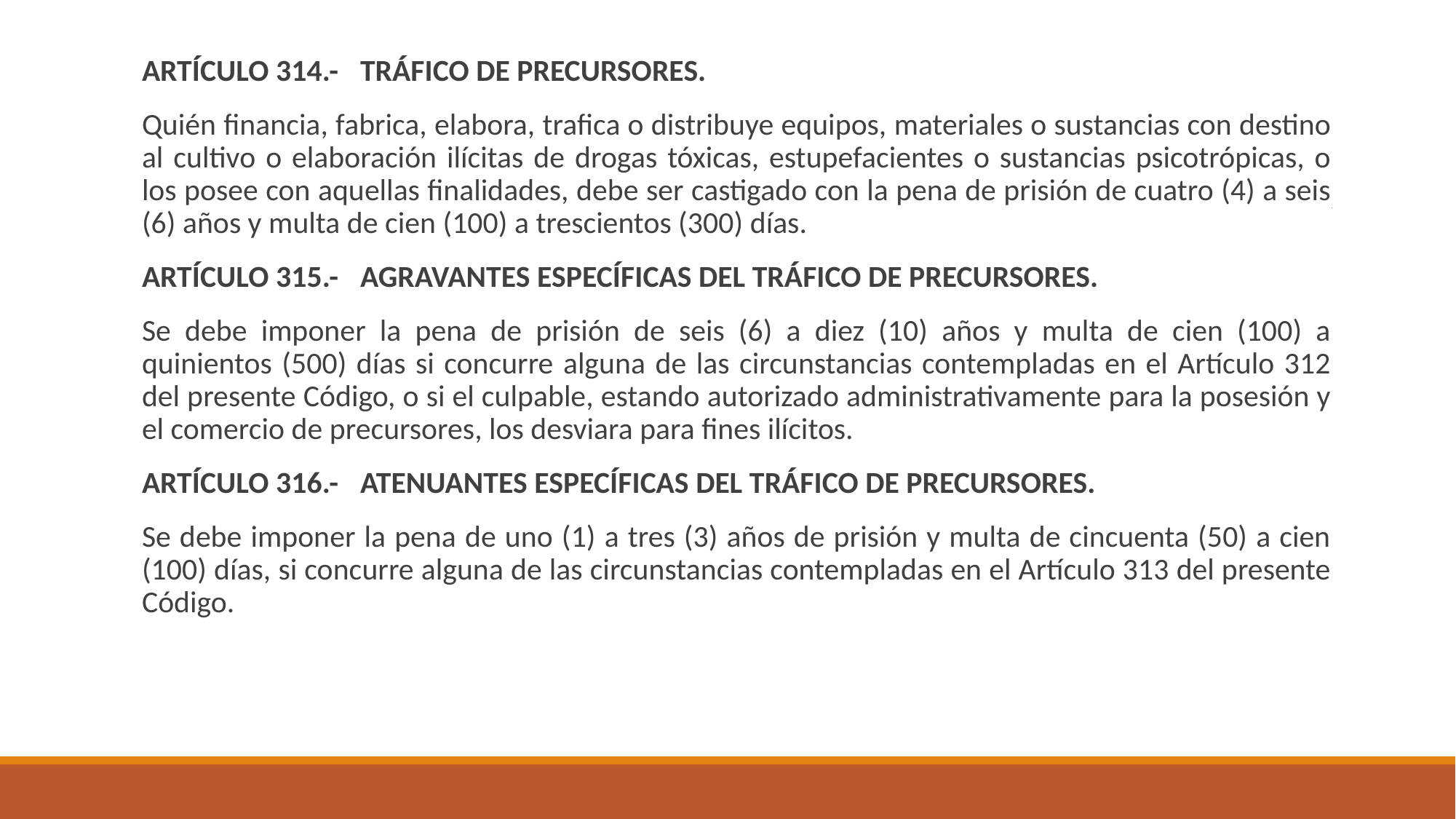

ARTÍCULO 314.-	TRÁFICO DE PRECURSORES.
Quién financia, fabrica, elabora, trafica o distribuye equipos, materiales o sustancias con destino al cultivo o elaboración ilícitas de drogas tóxicas, estupefacientes o sustancias psicotrópicas, o los posee con aquellas finalidades, debe ser castigado con la pena de prisión de cuatro (4) a seis (6) años y multa de cien (100) a trescientos (300) días.
ARTÍCULO 315.-	AGRAVANTES ESPECÍFICAS DEL TRÁFICO DE PRECURSORES.
Se debe imponer la pena de prisión de seis (6) a diez (10) años y multa de cien (100) a quinientos (500) días si concurre alguna de las circunstancias contempladas en el Artículo 312 del presente Código, o si el culpable, estando autorizado administrativamente para la posesión y el comercio de precursores, los desviara para fines ilícitos.
ARTÍCULO 316.-	ATENUANTES ESPECÍFICAS DEL TRÁFICO DE PRECURSORES.
Se debe imponer la pena de uno (1) a tres (3) años de prisión y multa de cincuenta (50) a cien (100) días, si concurre alguna de las circunstancias contempladas en el Artículo 313 del presente Código.